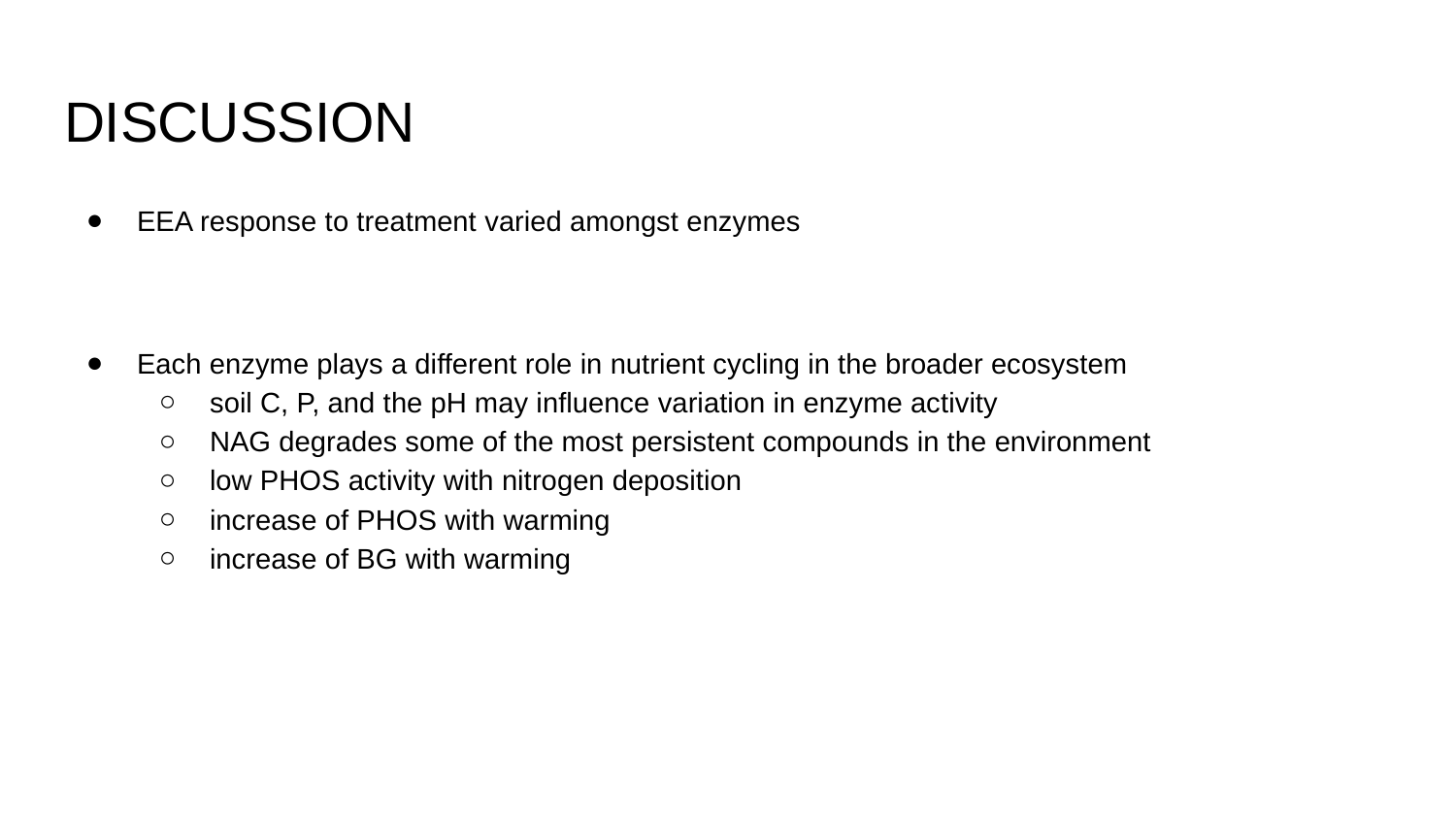

# DISCUSSION
EEA response to treatment varied amongst enzymes

Each enzyme plays a different role in nutrient cycling in the broader ecosystem
soil C, P, and the pH may influence variation in enzyme activity
NAG degrades some of the most persistent compounds in the environment
low PHOS activity with nitrogen deposition
increase of PHOS with warming
increase of BG with warming